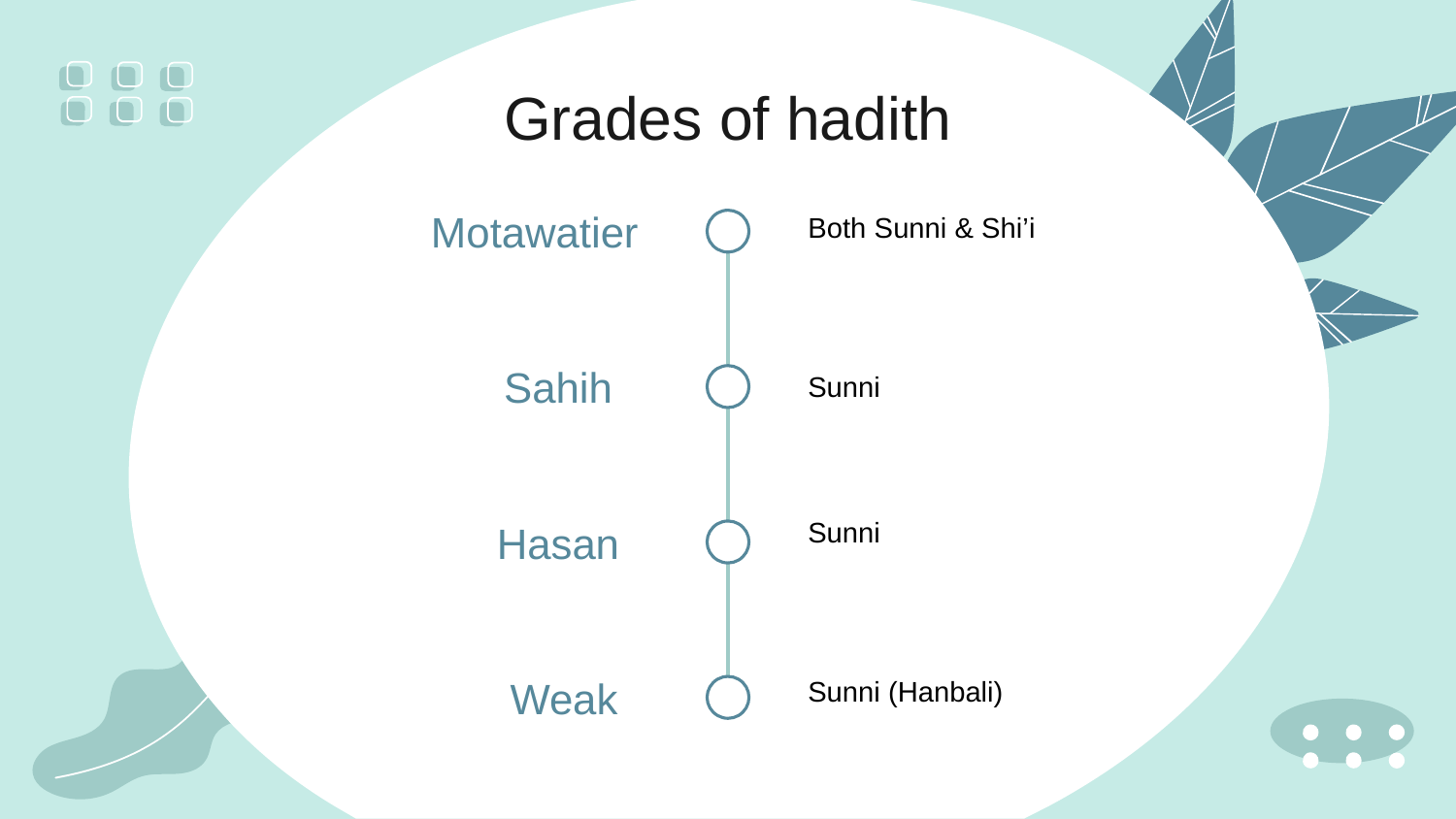

# Grades of hadith
Motawatier
Both Sunni & Shi’i

Sahih
Sunni

Hasan
Sunni

Weak
Sunni (Hanbali)